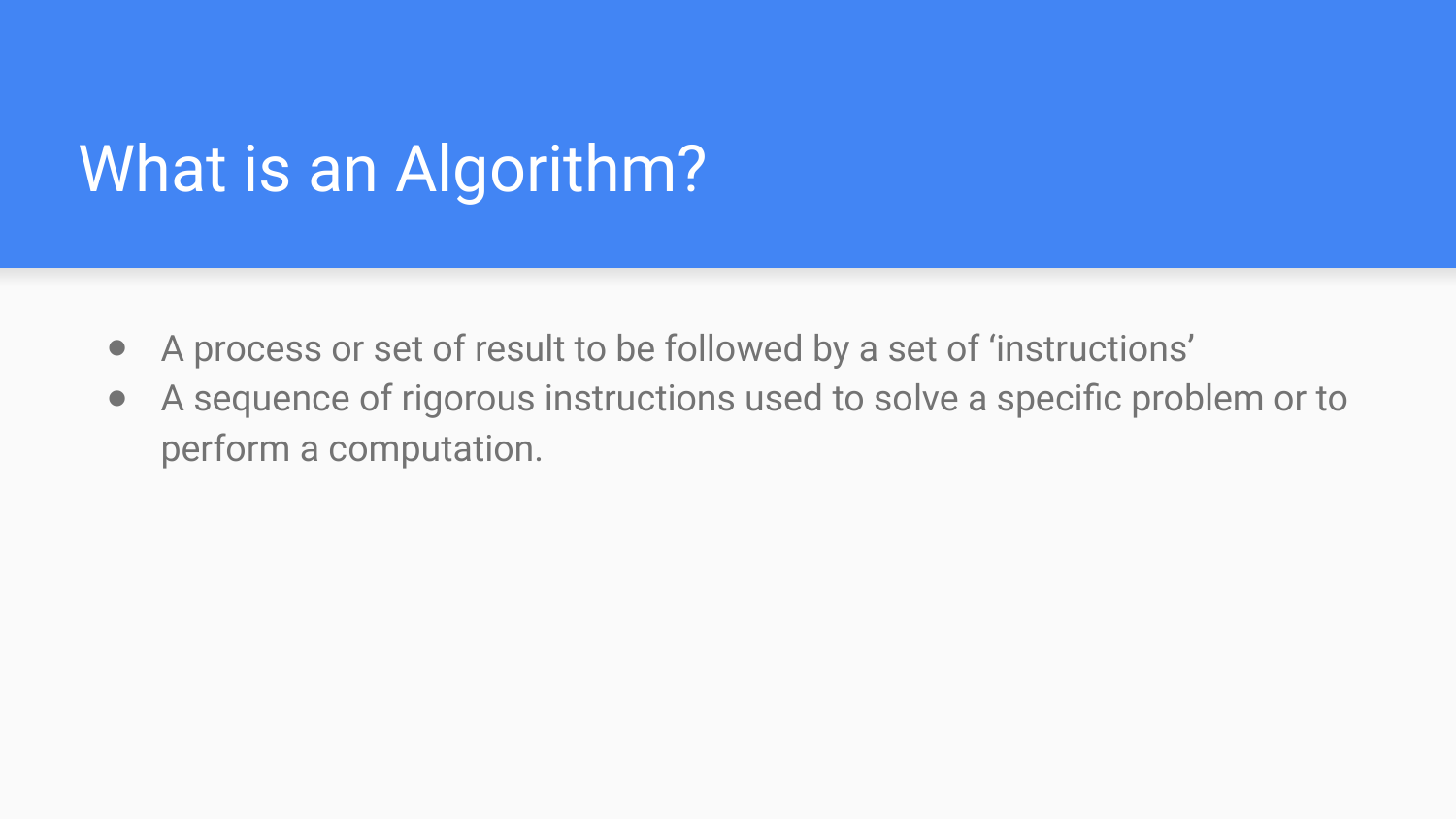

# What is an Algorithm?
A process or set of result to be followed by a set of ‘instructions’
A sequence of rigorous instructions used to solve a specific problem or to perform a computation.